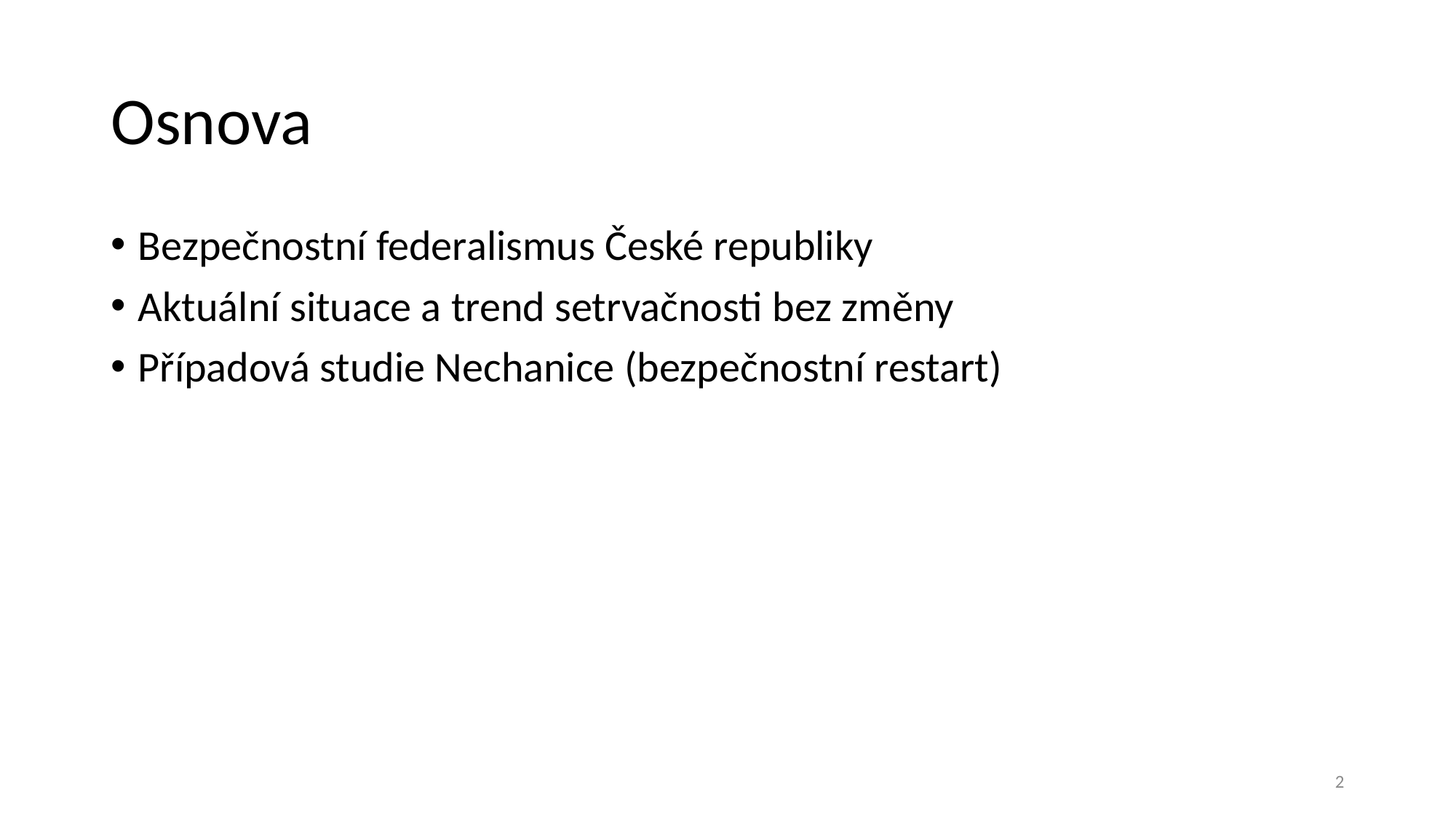

# Osnova
Bezpečnostní federalismus České republiky
Aktuální situace a trend setrvačnosti bez změny
Případová studie Nechanice (bezpečnostní restart)
2